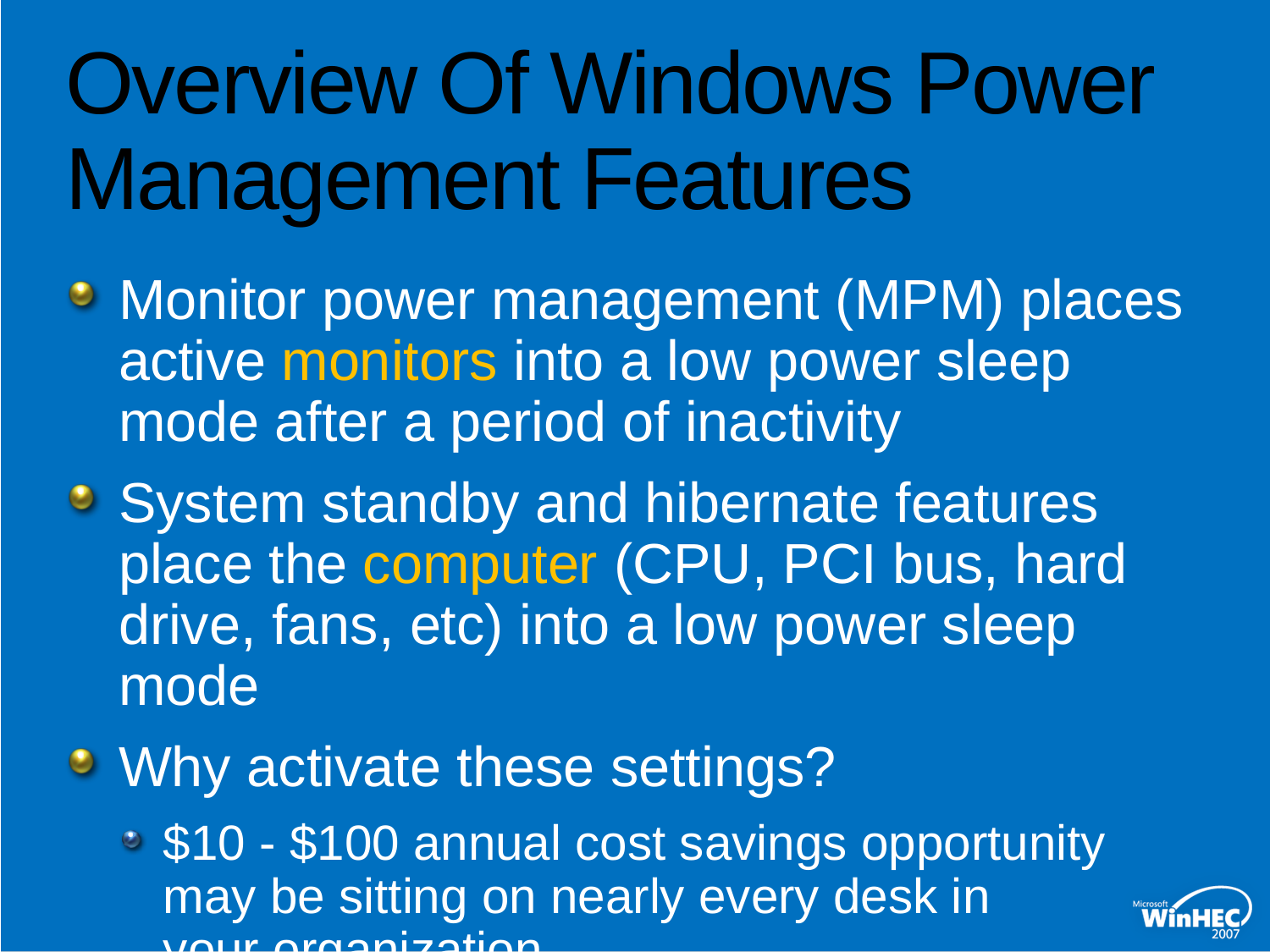

# Overview Of Windows Power Management Features
Monitor power management (MPM) places active monitors into a low power sleep mode after a period of inactivity
System standby and hibernate features place the computer (CPU, PCI bus, hard drive, fans, etc) into a low power sleep mode
Why activate these settings?
$10 - $100 annual cost savings opportunity may be sitting on nearly every desk in your organization